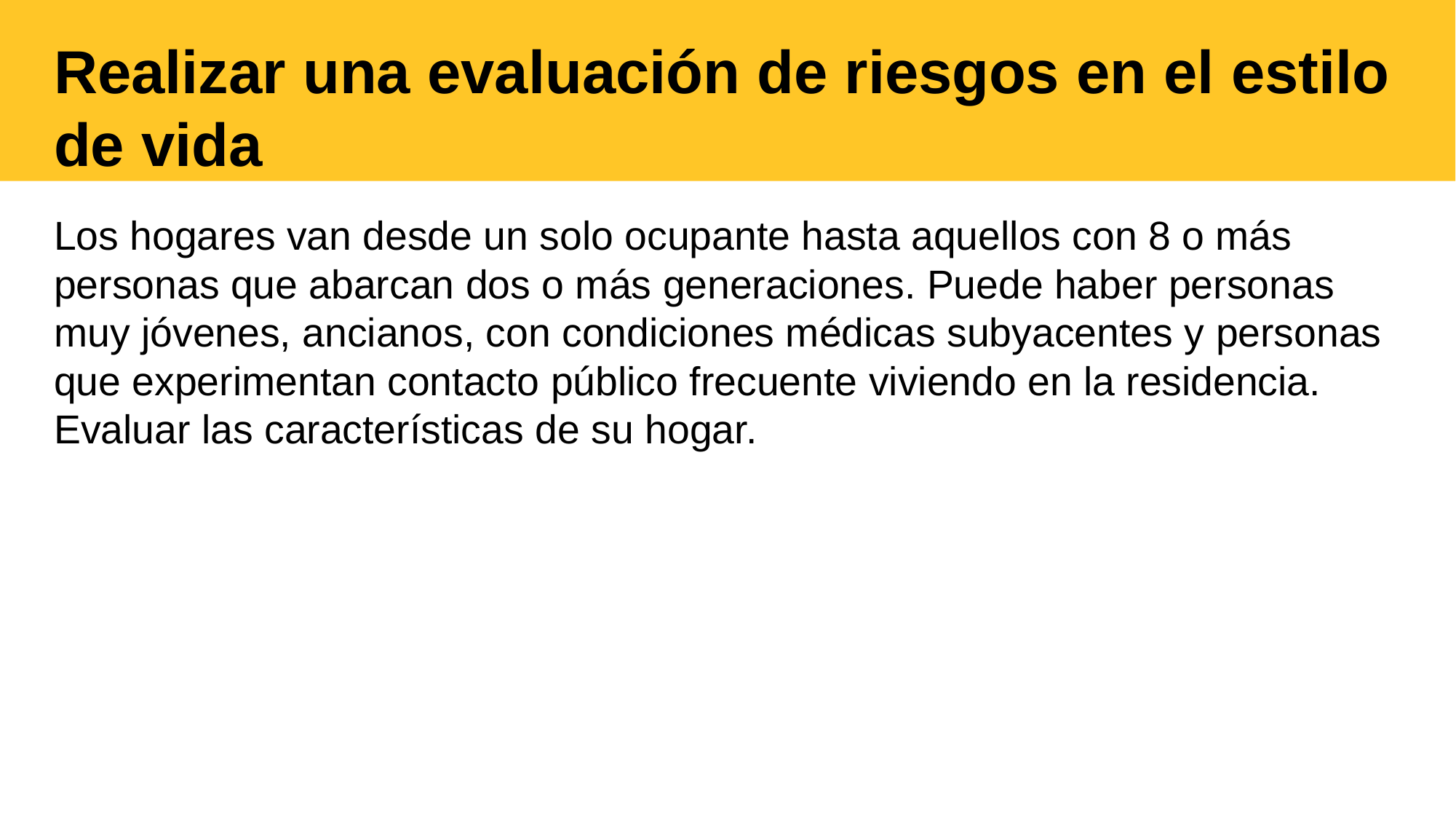

# Realizar una evaluación de riesgos en el estilo de vida
Los hogares van desde un solo ocupante hasta aquellos con 8 o más personas que abarcan dos o más generaciones. Puede haber personas muy jóvenes, ancianos, con condiciones médicas subyacentes y personas que experimentan contacto público frecuente viviendo en la residencia. Evaluar las características de su hogar.